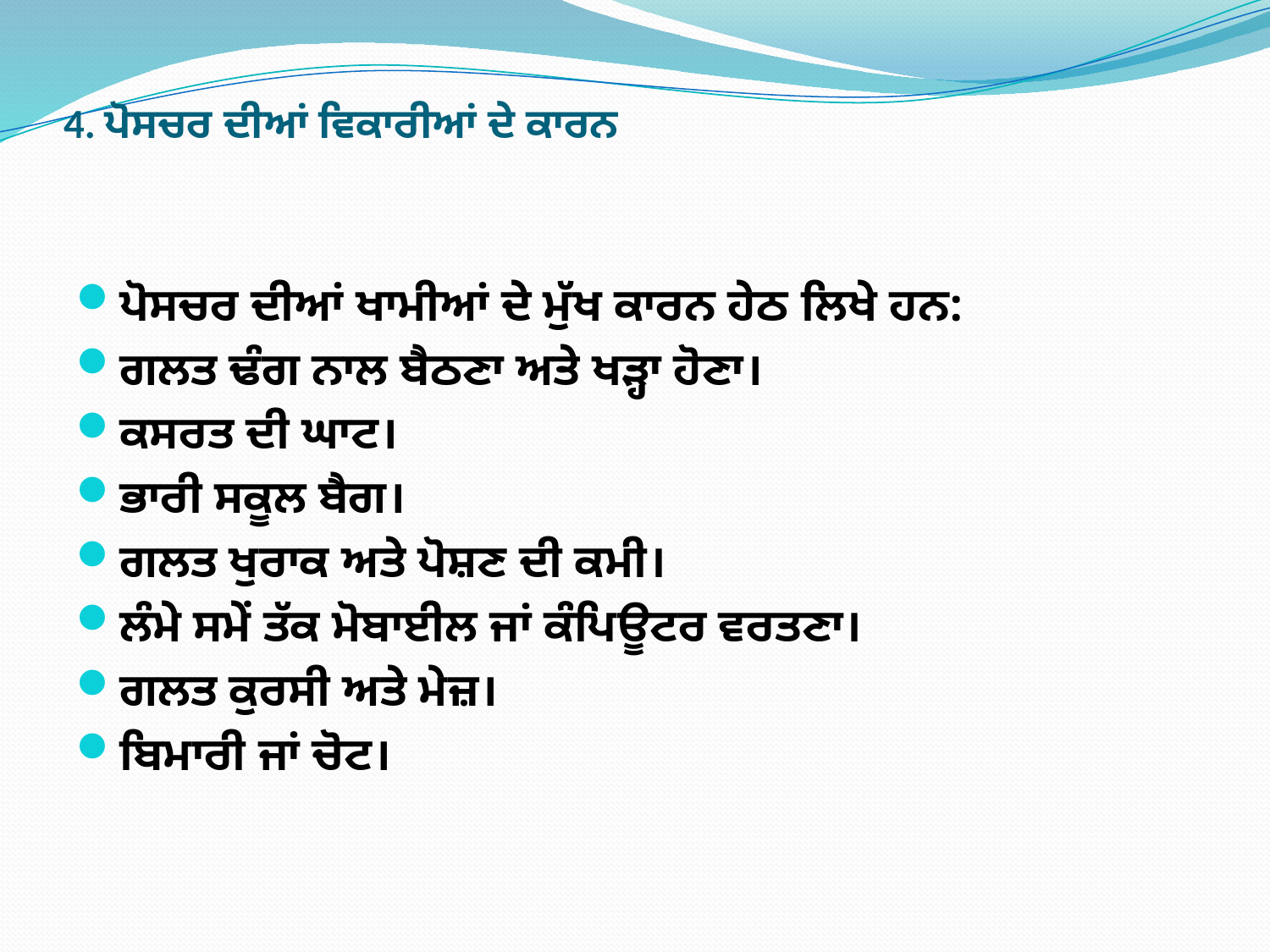

# 4. ਪੋਸਚਰ ਦੀਆਂ ਵਿਕਾਰੀਆਂ ਦੇ ਕਾਰਨ
ਪੋਸਚਰ ਦੀਆਂ ਖਾਮੀਆਂ ਦੇ ਮੁੱਖ ਕਾਰਨ ਹੇਠ ਲਿਖੇ ਹਨ:
ਗਲਤ ਢੰਗ ਨਾਲ ਬੈਠਣਾ ਅਤੇ ਖੜ੍ਹਾ ਹੋਣਾ।
ਕਸਰਤ ਦੀ ਘਾਟ।
ਭਾਰੀ ਸਕੂਲ ਬੈਗ।
ਗਲਤ ਖੁਰਾਕ ਅਤੇ ਪੋਸ਼ਣ ਦੀ ਕਮੀ।
ਲੰਮੇ ਸਮੇਂ ਤੱਕ ਮੋਬਾਈਲ ਜਾਂ ਕੰਪਿਊਟਰ ਵਰਤਣਾ।
ਗਲਤ ਕੁਰਸੀ ਅਤੇ ਮੇਜ਼।
ਬਿਮਾਰੀ ਜਾਂ ਚੋਟ।